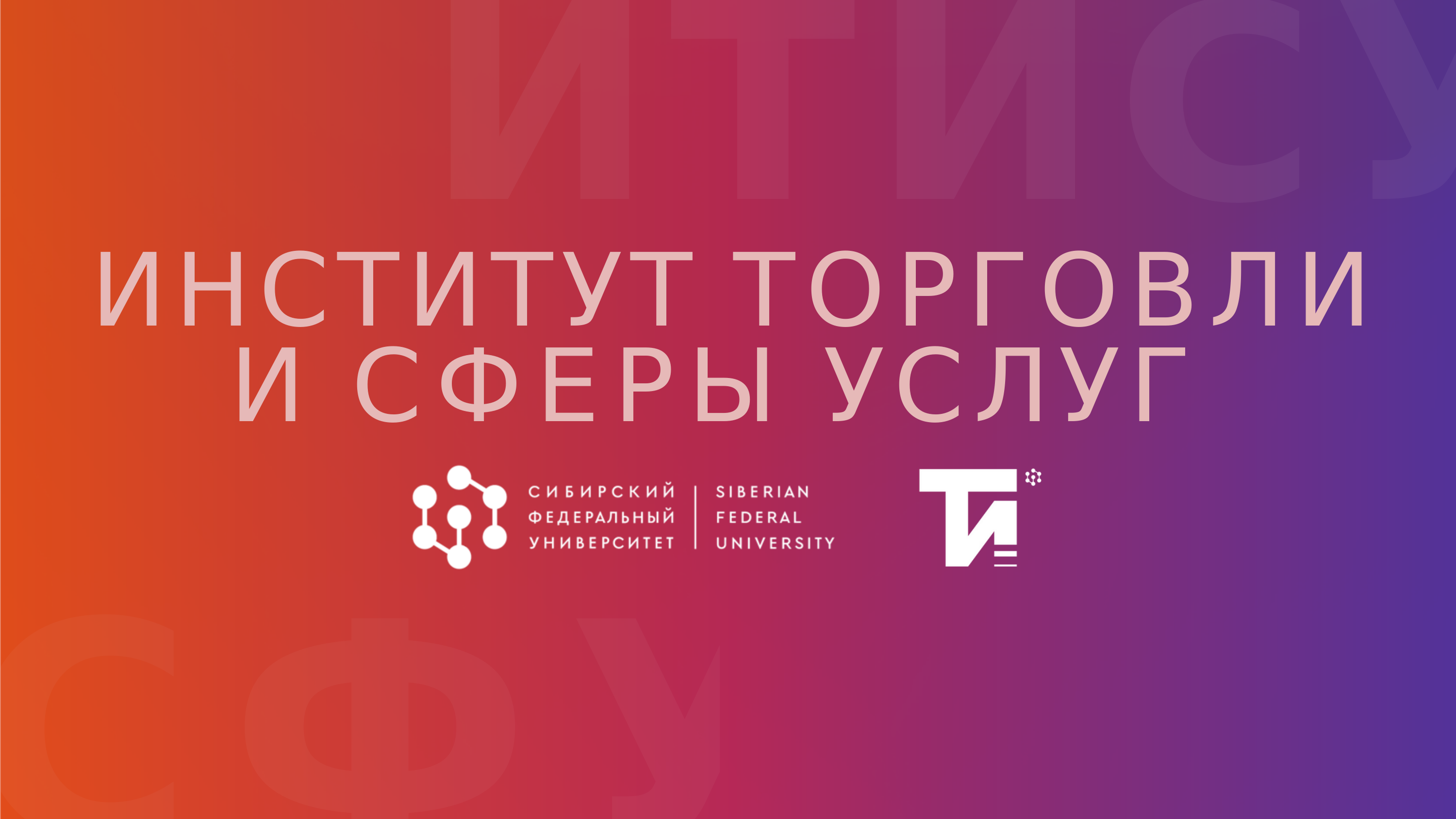

ИТИСУ
ИНСТИТУТ ТОРГОВЛИ И СФЕРЫ УСЛУГ
СФУ